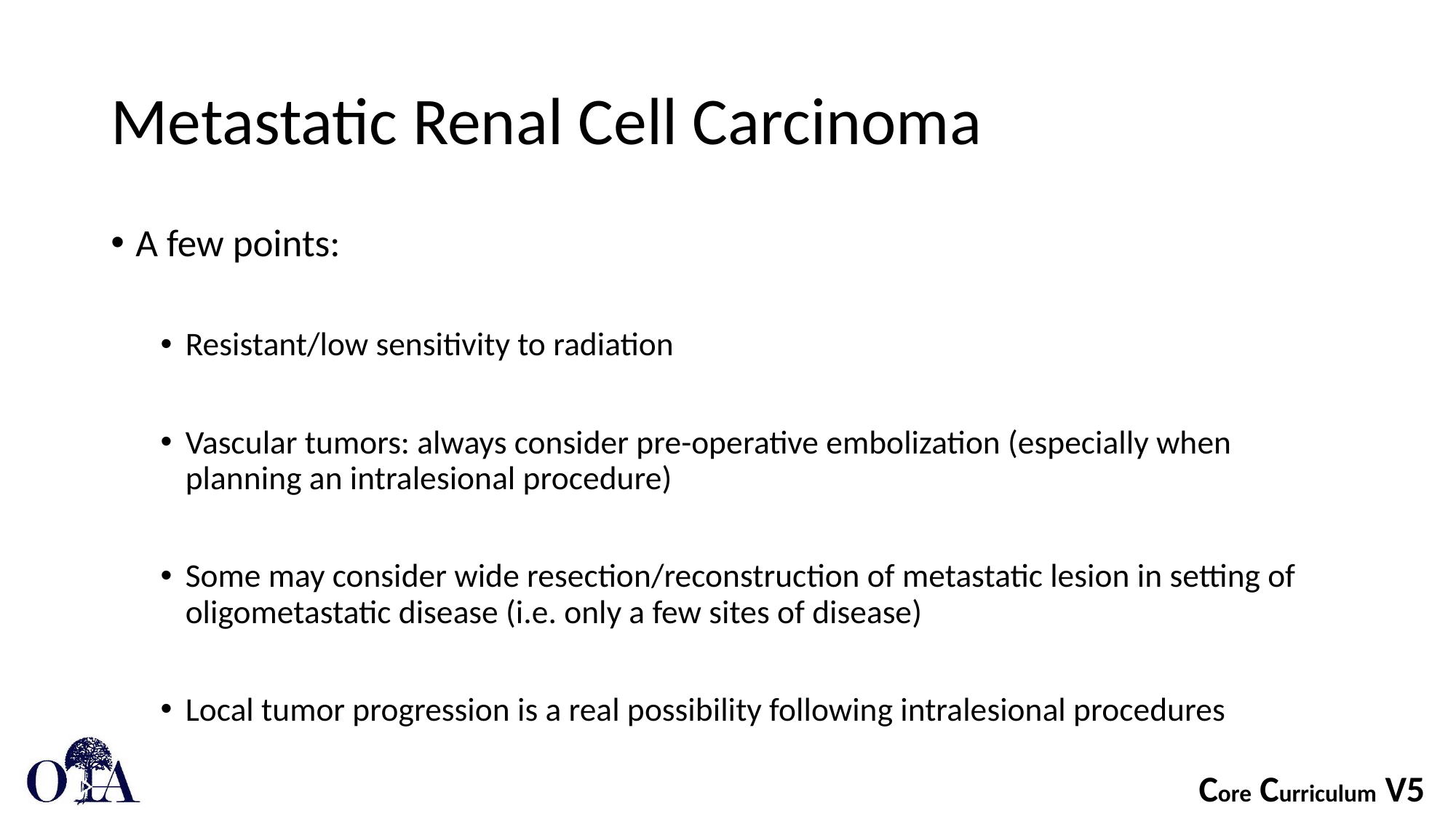

# Metastatic Renal Cell Carcinoma
A few points:

Resistant/low sensitivity to radiation

Vascular tumors: always consider pre-operative embolization (especially when planning an intralesional procedure)

Some may consider wide resection/reconstruction of metastatic lesion in setting of oligometastatic disease (i.e. only a few sites of disease)

Local tumor progression is a real possibility following intralesional procedures